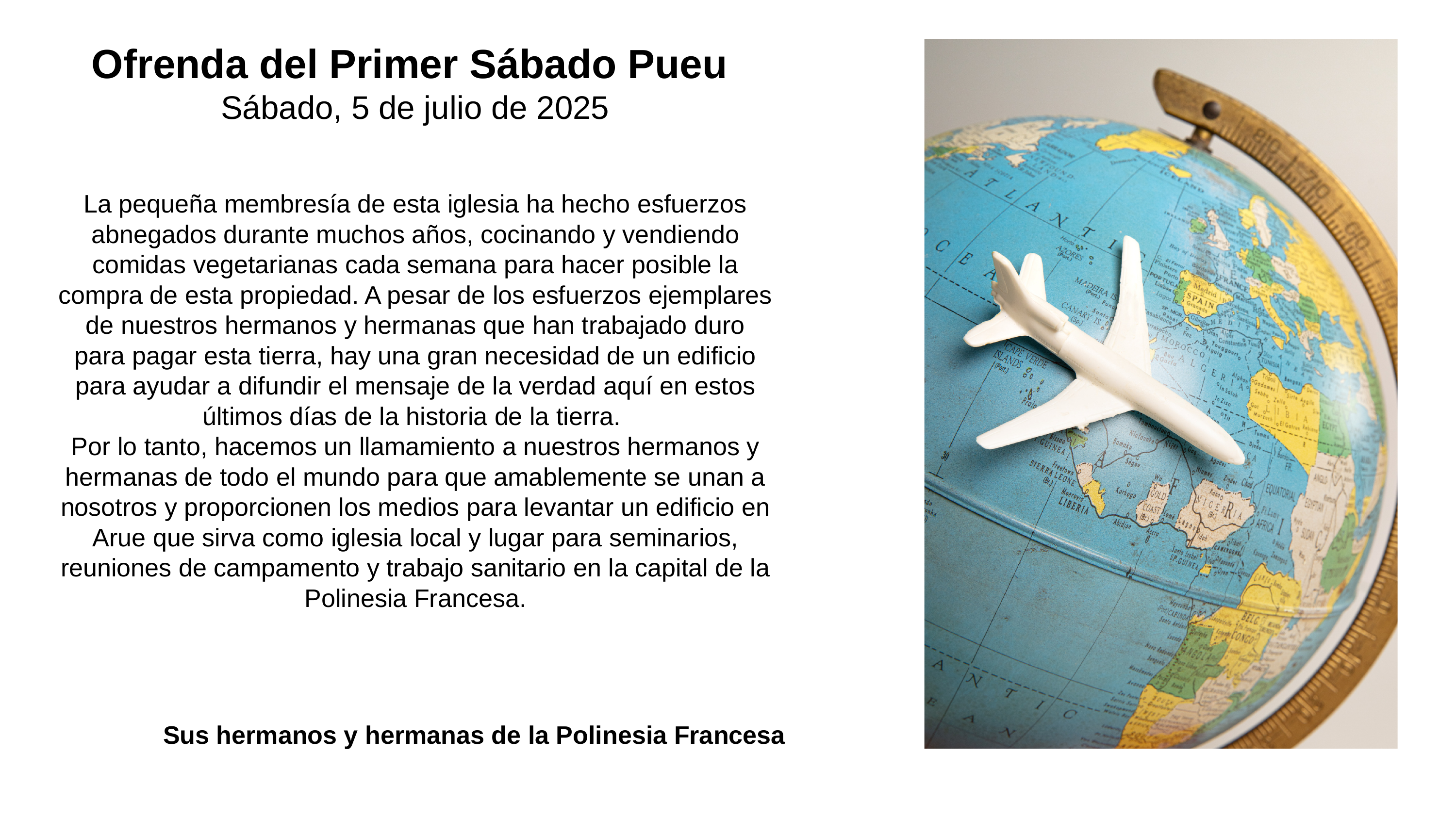

Ofrenda del Primer Sábado Pueu
Sábado, 5 de julio de 2025

La pequeña membresía de esta iglesia ha hecho esfuerzos abnegados durante muchos años, cocinando y vendiendo comidas vegetarianas cada semana para hacer posible la compra de esta propiedad. A pesar de los esfuerzos ejemplares de nuestros hermanos y hermanas que han trabajado duro para pagar esta tierra, hay una gran necesidad de un edificio para ayudar a difundir el mensaje de la verdad aquí en estos últimos días de la historia de la tierra.
Por lo tanto, hacemos un llamamiento a nuestros hermanos y hermanas de todo el mundo para que amablemente se unan a nosotros y proporcionen los medios para levantar un edificio en Arue que sirva como iglesia local y lugar para seminarios, reuniones de campamento y trabajo sanitario en la capital de la Polinesia Francesa.
Sus hermanos y hermanas de la Polinesia Francesa